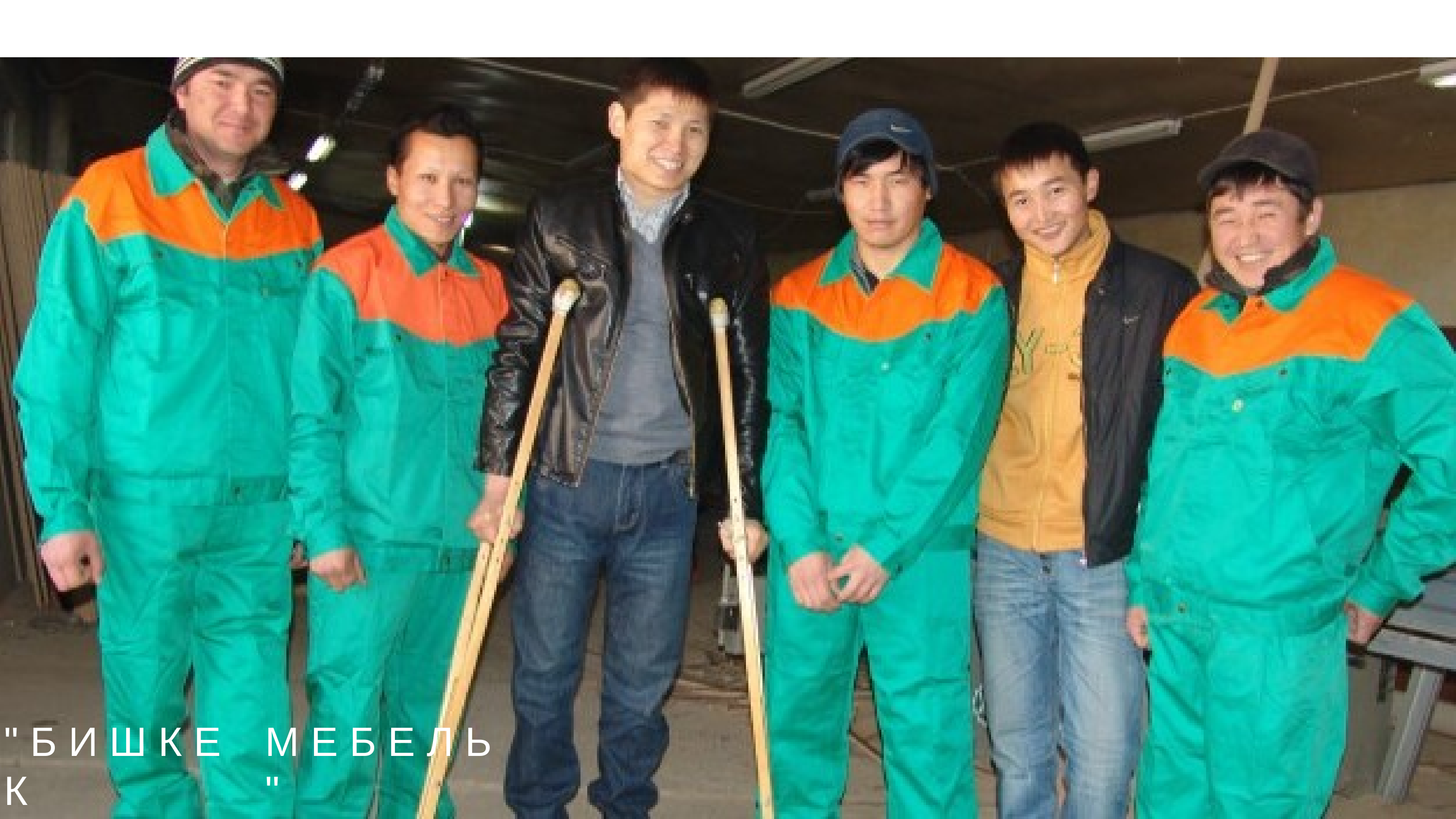

" Б И Ш К Е К
М Е Б Е Л Ь "